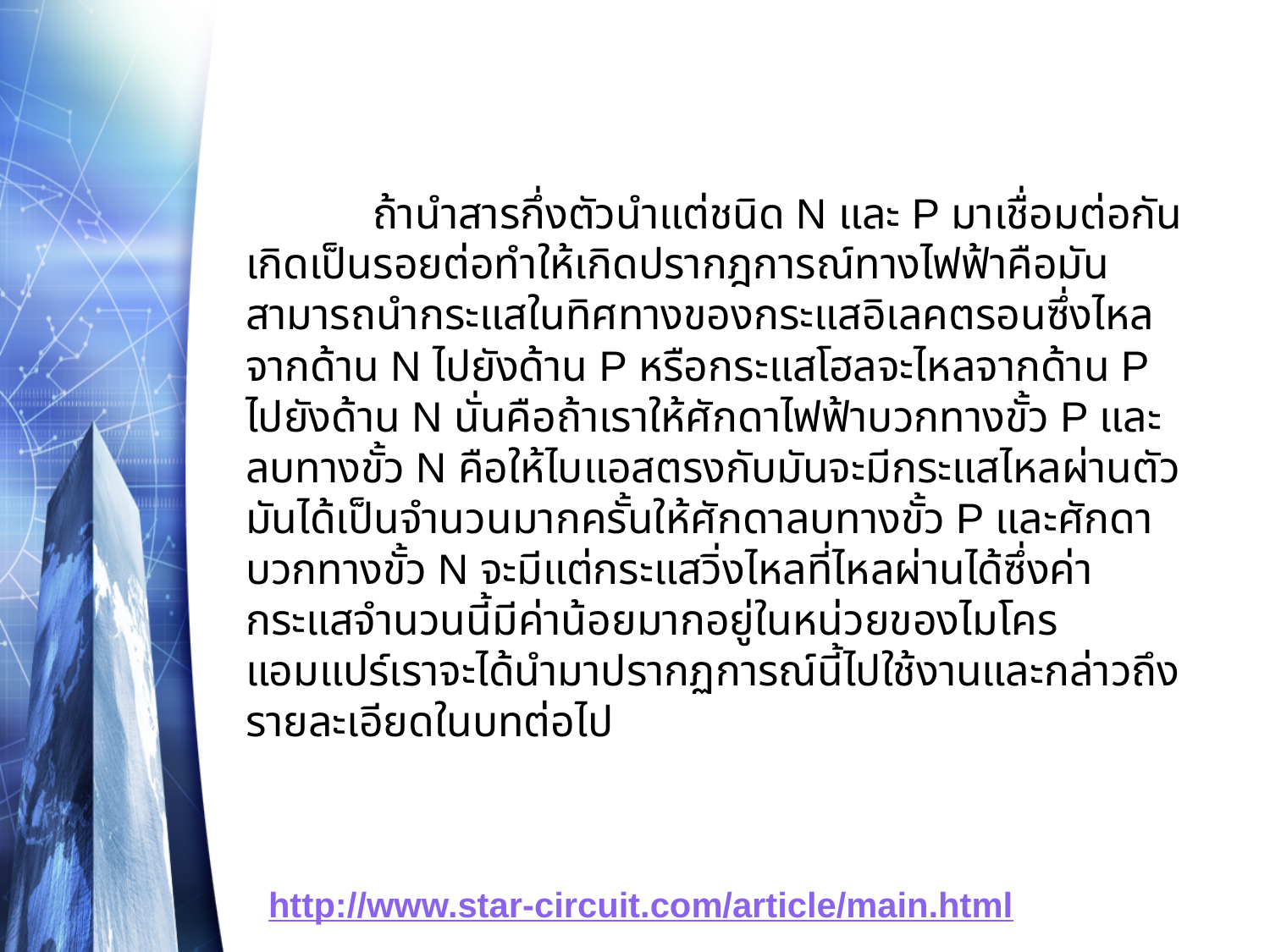

ถ้านำสารกึ่งตัวนำแต่ชนิด N และ P มาเชื่อมต่อกันเกิดเป็นรอยต่อทำให้เกิดปรากฎการณ์ทางไฟฟ้าคือมันสามารถนำกระแสในทิศทางของกระแสอิเลคตรอนซึ่งไหลจากด้าน N ไปยังด้าน P หรือกระแสโฮลจะไหลจากด้าน P  ไปยังด้าน N นั่นคือถ้าเราให้ศักดาไฟฟ้าบวกทางขั้ว P และลบทางขั้ว N คือให้ไบแอสตรงกับมันจะมีกระแสไหลผ่านตัวมันได้เป็นจำนวนมากครั้นให้ศักดาลบทางขั้ว P และศักดาบวกทางขั้ว N จะมีแต่กระแสวิ่งไหลที่ไหลผ่านได้ซึ่งค่ากระแสจำนวนนี้มีค่าน้อยมากอยู่ในหน่วยของไมโครแอมแปร์เราจะได้นำมาปรากฏการณ์นี้ไปใช้งานและกล่าวถึงรายละเอียดในบทต่อไป
http://www.star-circuit.com/article/main.html